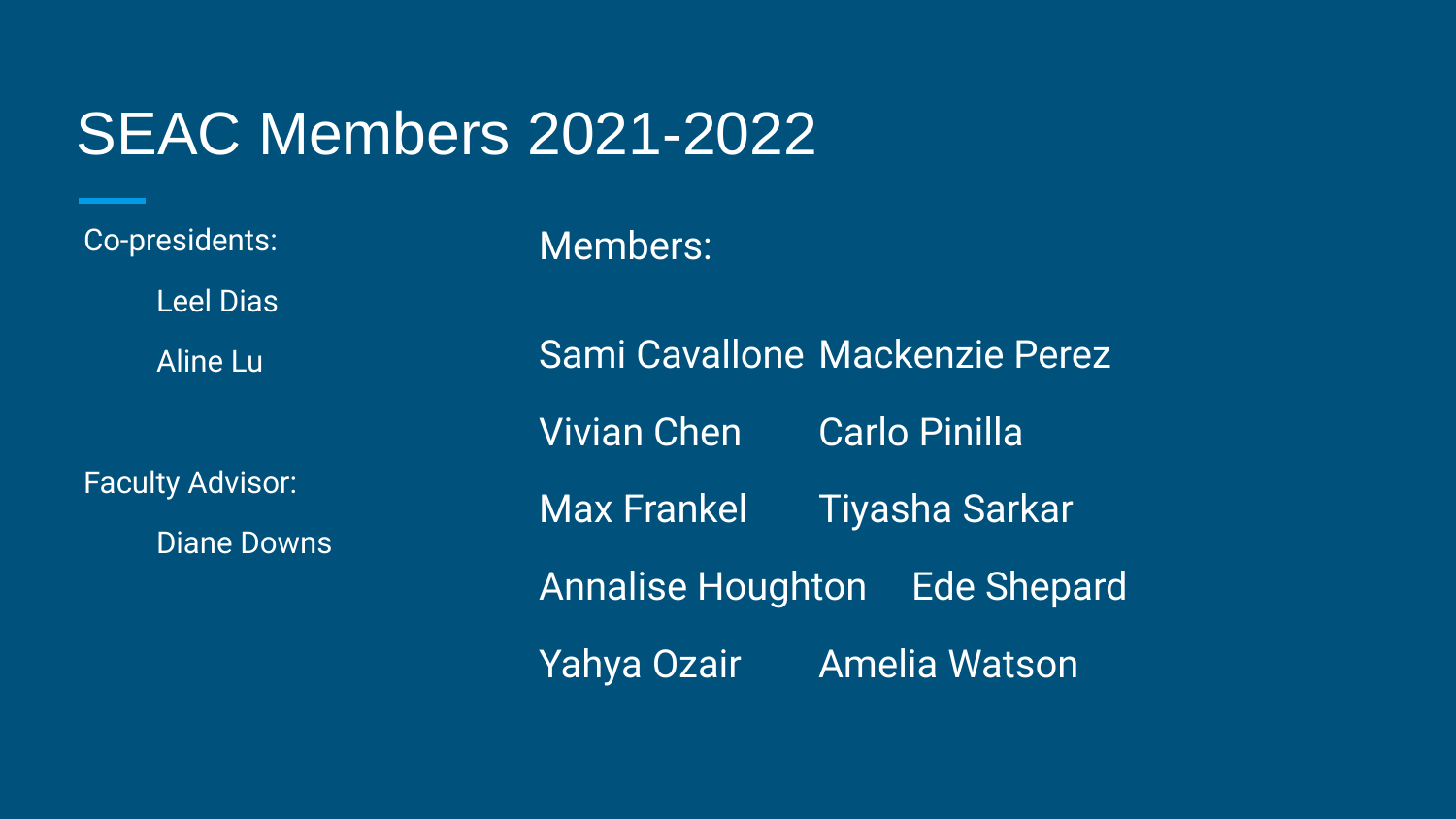

# SEAC Members 2021-2022
Co-presidents:
Leel Dias
Aline Lu

Faculty Advisor:
Diane Downs

Members:

Sami Cavallone			Mackenzie Perez
Vivian Chen			Carlo Pinilla
Max Frankel 			Tiyasha Sarkar
Annalise Houghton		Ede Shepard
Yahya Ozair			Amelia Watson